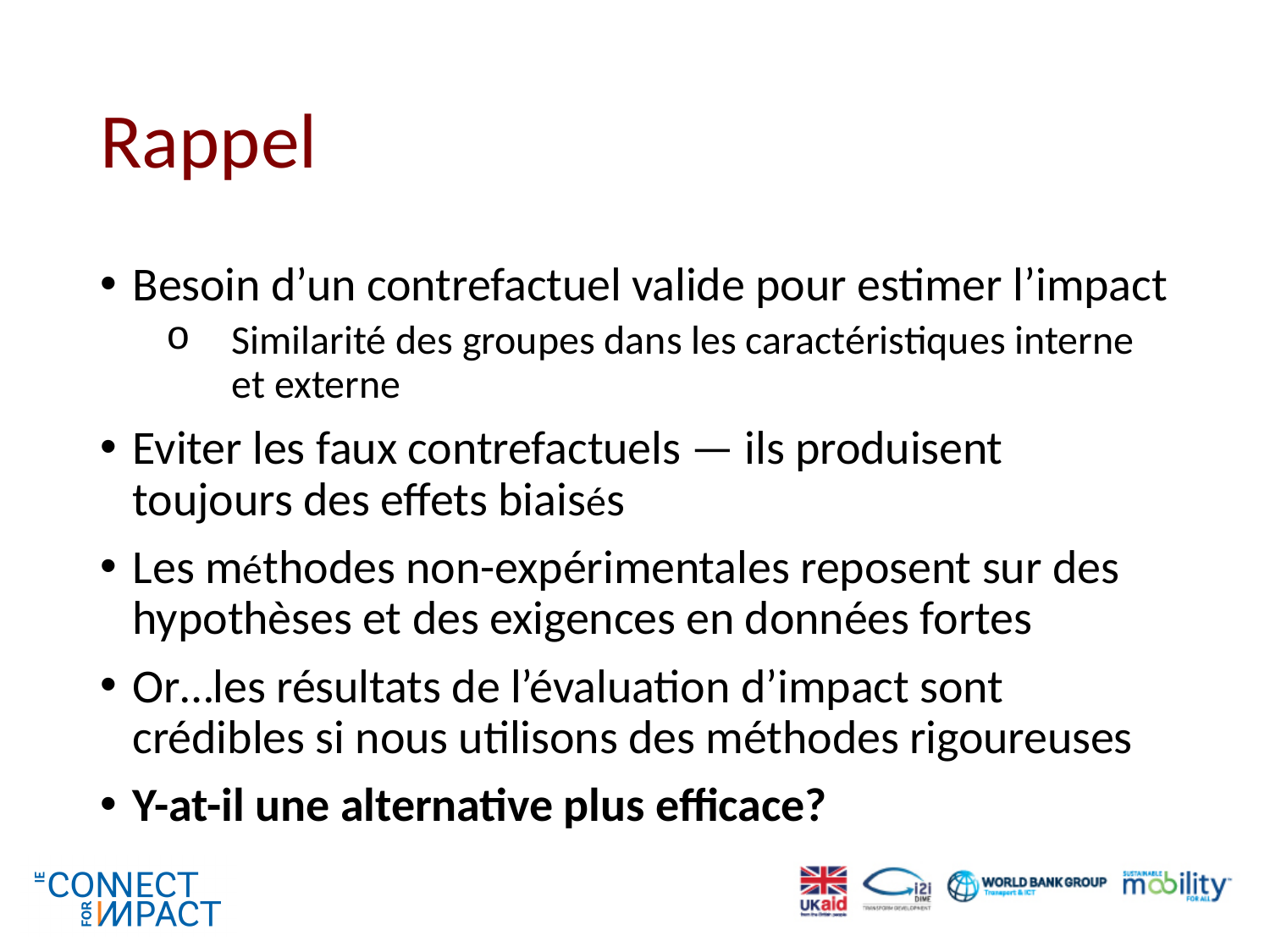

# Rappel
Besoin d’un contrefactuel valide pour estimer l’impact
Similarité des groupes dans les caractéristiques interne et externe
Eviter les faux contrefactuels — ils produisent toujours des effets biaisés
Les méthodes non-expérimentales reposent sur ​​des hypothèses et des exigences en données fortes
Or…les résultats de l’évaluation d’impact sont crédibles si nous utilisons des méthodes rigoureuses
Y-at-il une alternative plus efficace?